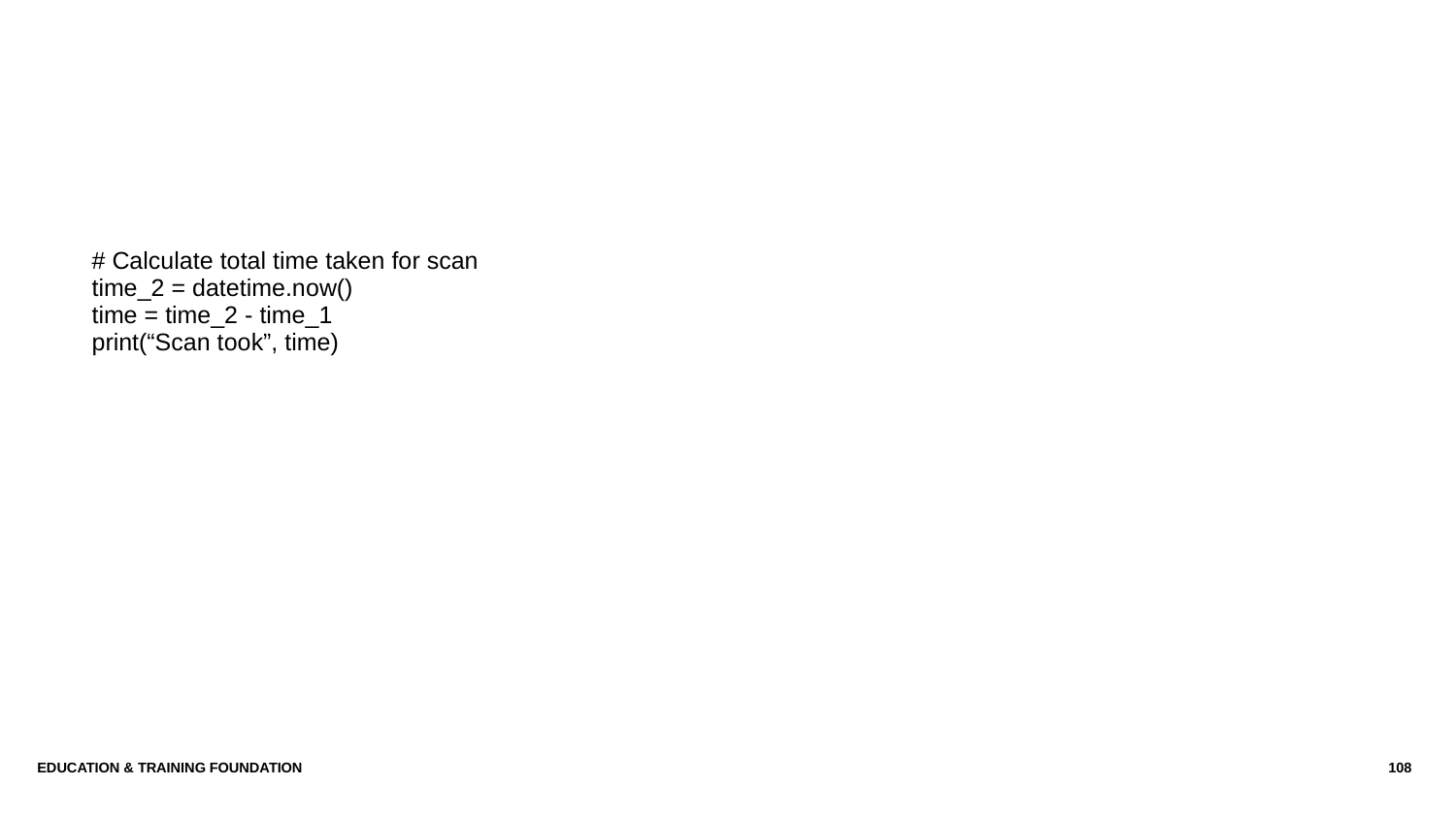

| # Calculate total time taken for scan time\_2 = datetime.now() time = time\_2 - time\_1 print(“Scan took”, time) |
| --- |
Education & Training Foundation
108